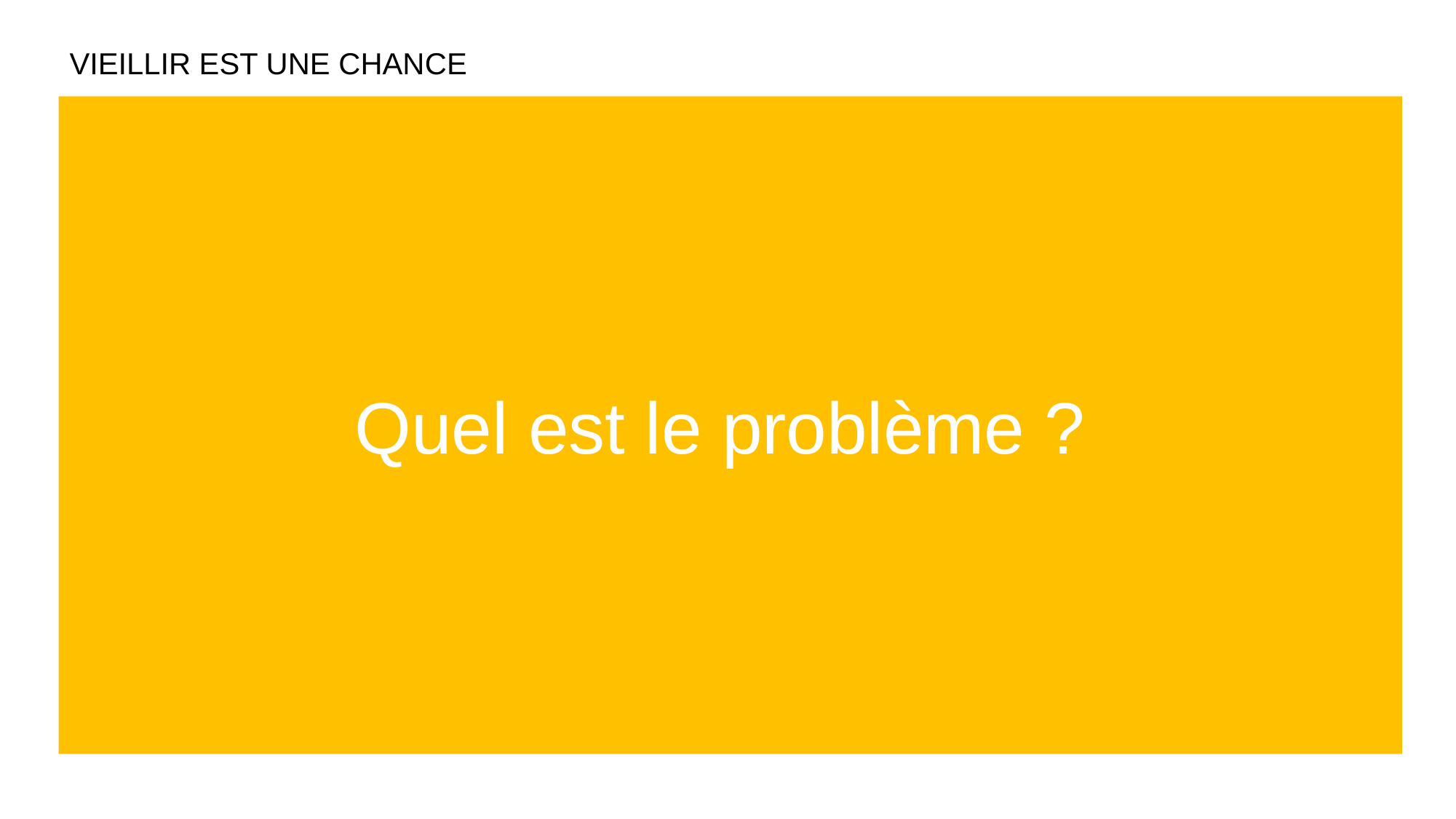

VIEILLIR EST UNE CHANCE

Quel est le problème ?